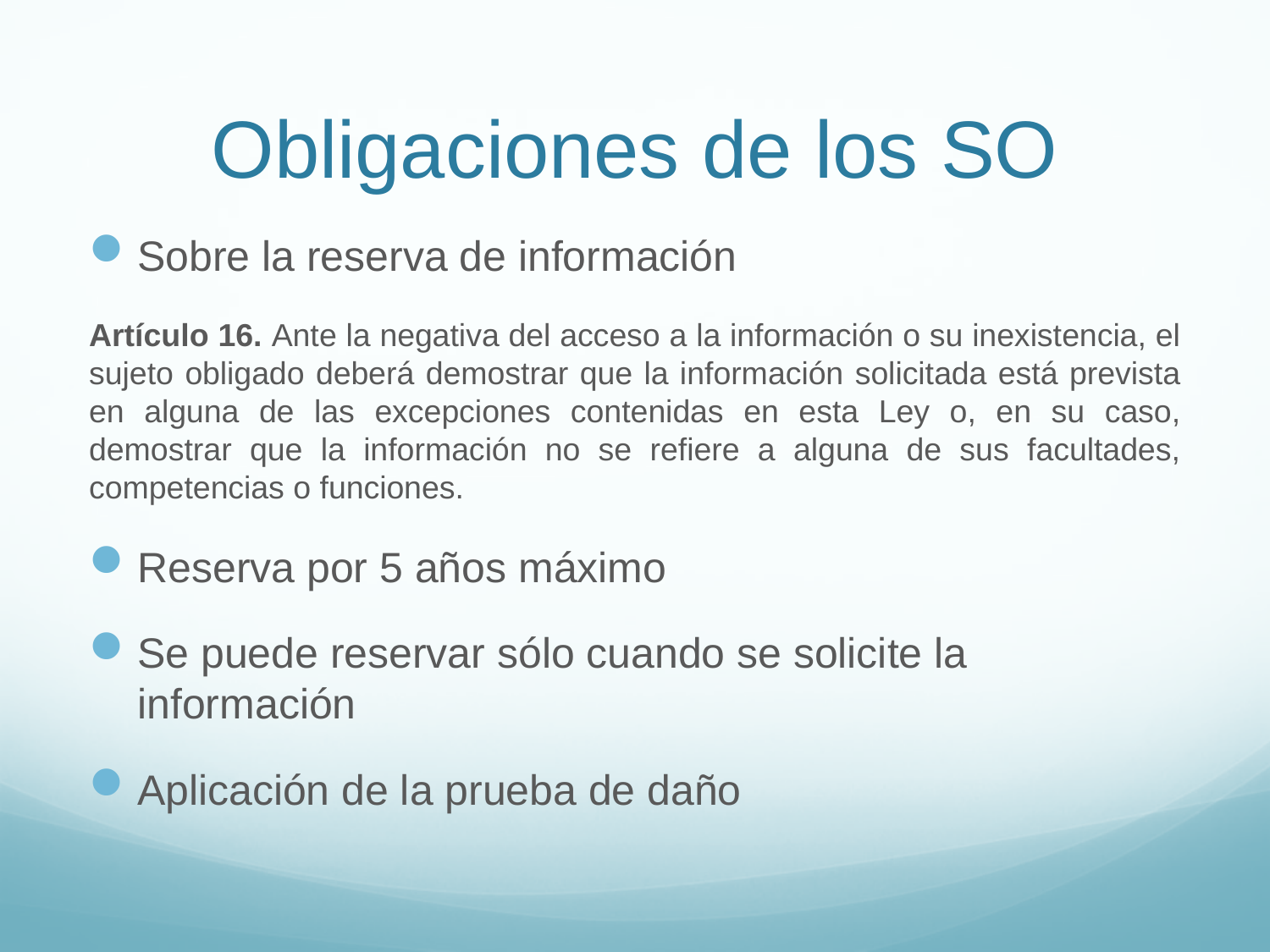

# Obligaciones de los SO
Sobre la reserva de información
Artículo 16. Ante la negativa del acceso a la información o su inexistencia, el sujeto obligado deberá demostrar que la información solicitada está prevista en alguna de las excepciones contenidas en esta Ley o, en su caso, demostrar que la información no se refiere a alguna de sus facultades, competencias o funciones.
Reserva por 5 años máximo
Se puede reservar sólo cuando se solicite la información
Aplicación de la prueba de daño